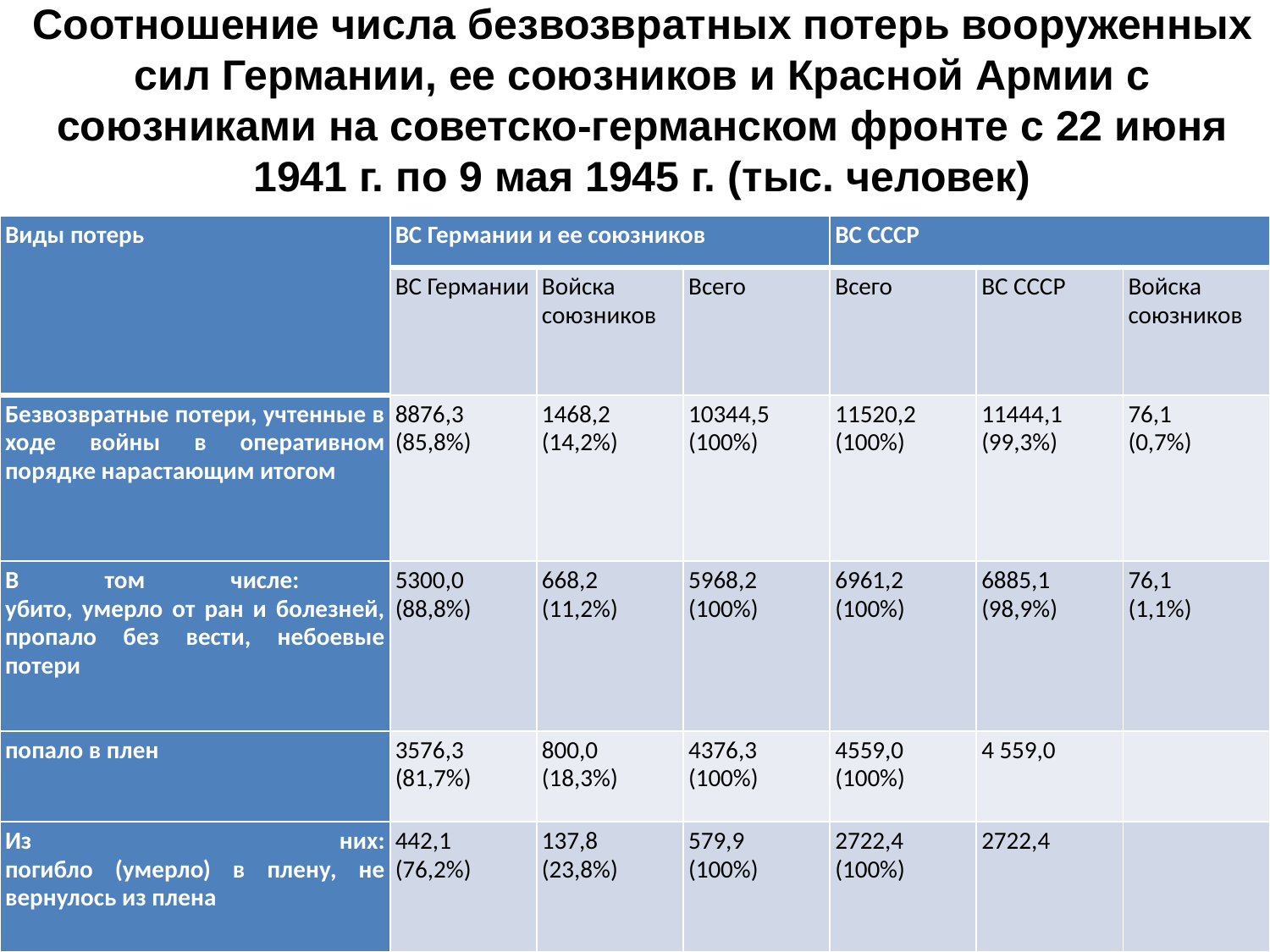

# Соотношение числа безвозвратных потерь вооруженных сил Германии, ее союзников и Красной Армии с союзниками на советско-германском фронте с 22 июня 1941 г. по 9 мая 1945 г. (тыс. человек)
| Виды потерь | ВС Германии и ее союзников |  |  | ВС СССР |  |  |
| --- | --- | --- | --- | --- | --- | --- |
|  | ВС Германии | Войска союзников | Всего | Всего | ВС СССР | Войска союзников |
| Безвозвратные потери, учтенные в ходе войны в оперативном порядке нарастающим итогом | 8876,3 (85,8%) | 1468,2 (14,2%) | 10344,5 (100%) | 11520,2 (100%) | 11444,1 (99,3%) | 76,1 (0,7%) |
| В том числе: убито, умерло от ран и болезней, пропало без вести, небоевые потери | 5300,0 (88,8%) | 668,2 (11,2%) | 5968,2 (100%) | 6961,2 (100%) | 6885,1 (98,9%) | 76,1 (1,1%) |
| попало в плен | 3576,3 (81,7%) | 800,0 (18,3%) | 4376,3 (100%) | 4559,0 (100%) | 4 559,0 |  |
| Из них: погибло (умерло) в плену, не вернулось из плена | 442,1 (76,2%) | 137,8 (23,8%) | 579,9 (100%) | 2722,4 (100%) | 2722,4 |  |